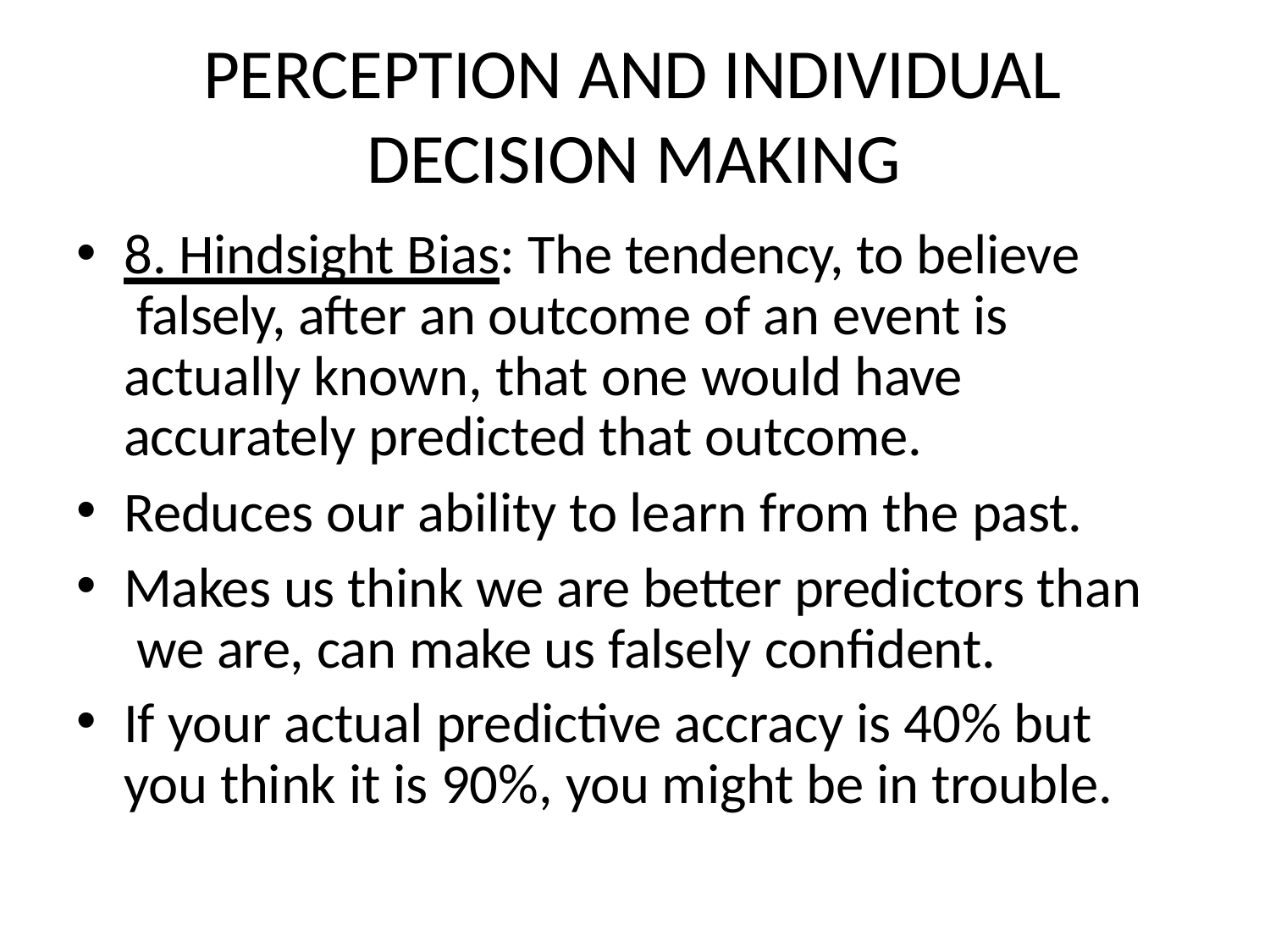

# PERCEPTION AND INDIVIDUAL  DECISION MAKING
8. Hindsight Bias: The tendency, to believe  falsely, after an outcome of an event is  actually known, that one would have  accurately predicted that outcome.
Reduces our ability to learn from the past.
Makes us think we are better predictors than  we are, can make us falsely confident.
If your actual predictive accracy is 40% but  you think it is 90%, you might be in trouble.